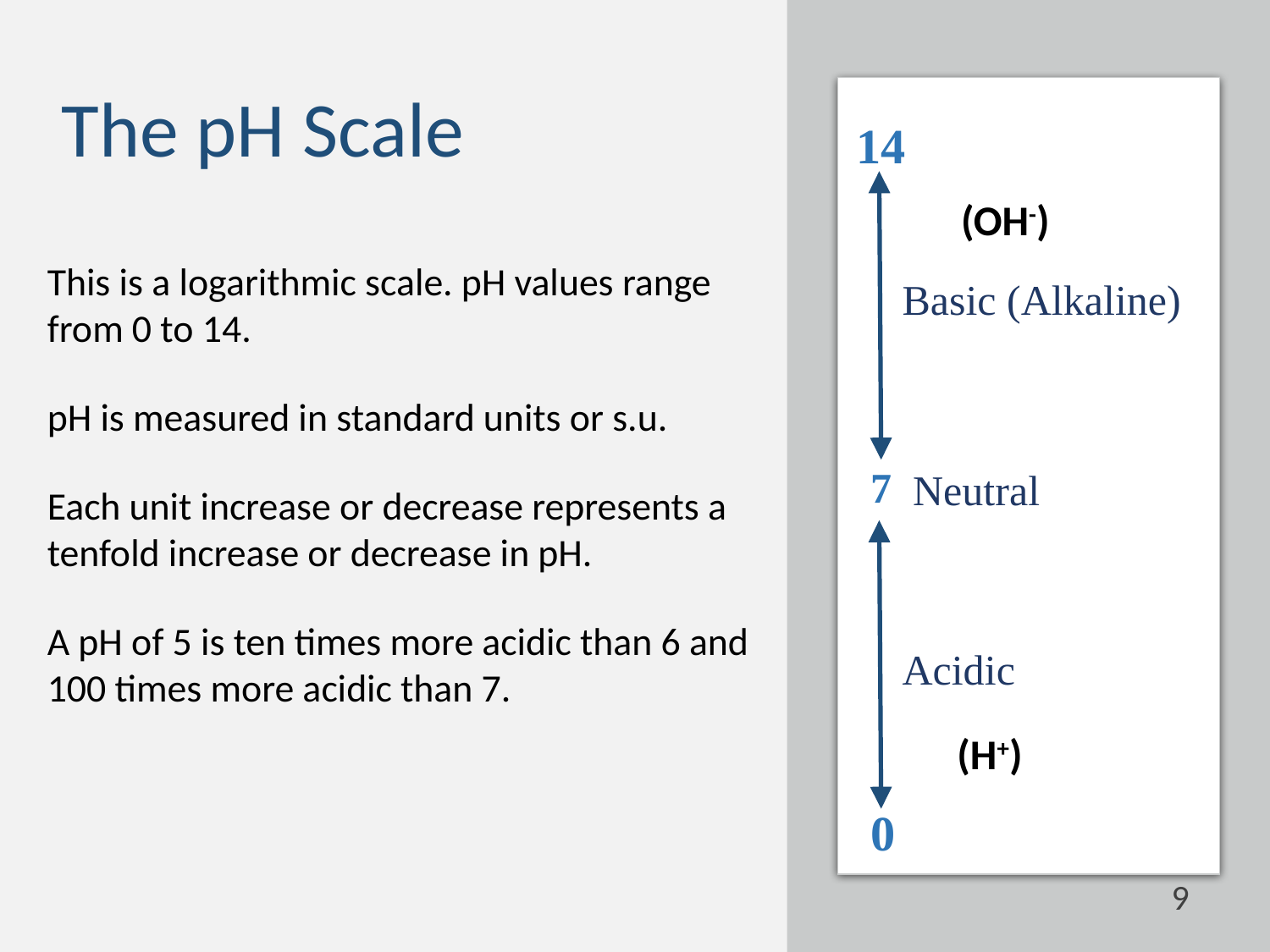

The pH Scale

14

0
Acidic

Basic (Alkaline)
7
Neutral
(OH-)
(H+)
This is a logarithmic scale. pH values range from 0 to 14.
pH is measured in standard units or s.u.
Each unit increase or decrease represents a tenfold increase or decrease in pH.
A pH of 5 is ten times more acidic than 6 and 100 times more acidic than 7.
9